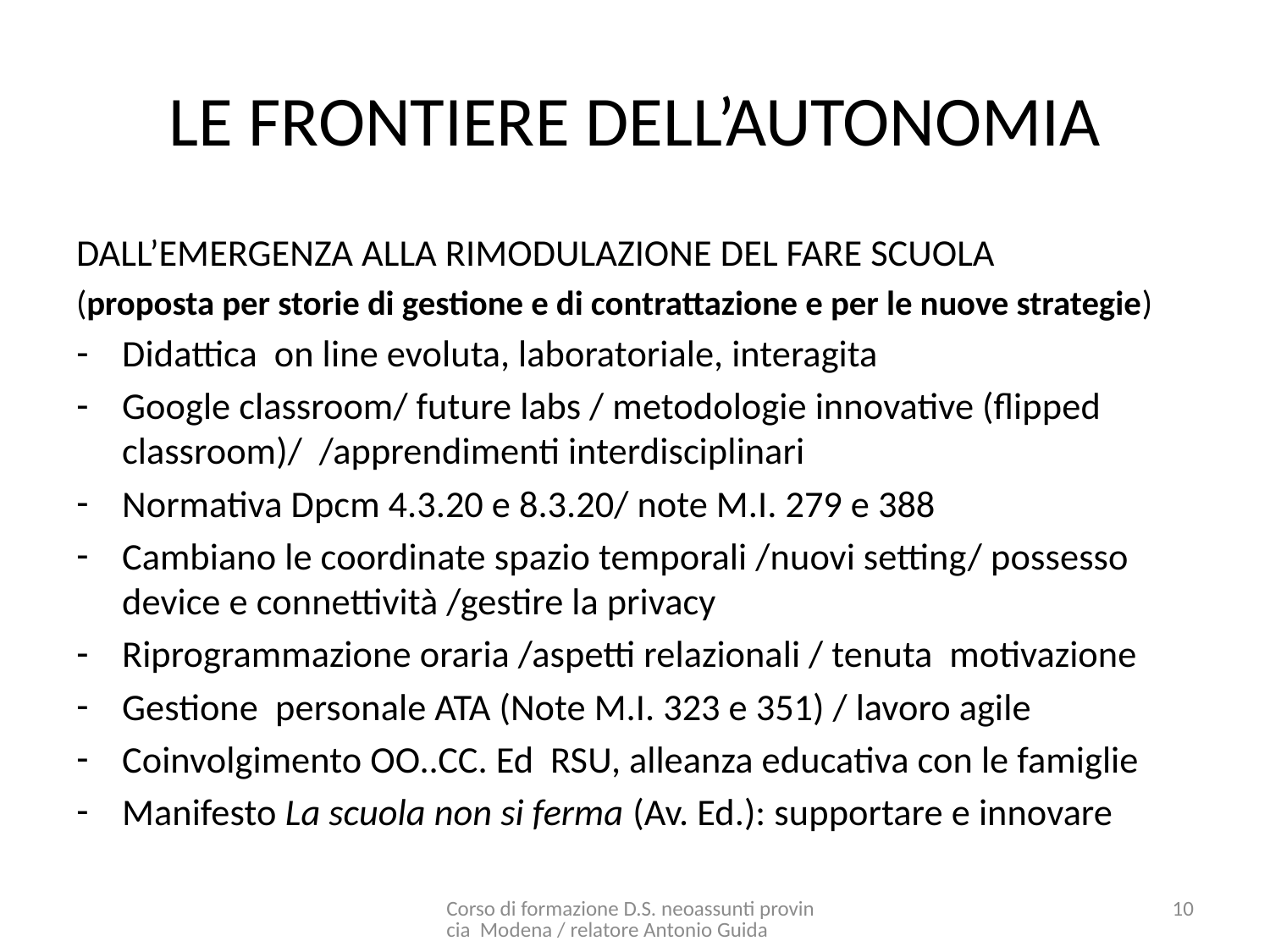

# LE FRONTIERE DELL’AUTONOMIA
DALL’EMERGENZA ALLA RIMODULAZIONE DEL FARE SCUOLA
(proposta per storie di gestione e di contrattazione e per le nuove strategie)
Didattica  on line evoluta, laboratoriale, interagita
Google classroom/ future labs / metodologie innovative (flipped classroom)/  /apprendimenti interdisciplinari
Normativa Dpcm 4.3.20 e 8.3.20/ note M.I. 279 e 388
Cambiano le coordinate spazio temporali /nuovi setting/ possesso device e connettività /gestire la privacy
Riprogrammazione oraria /aspetti relazionali / tenuta  motivazione
Gestione  personale ATA (Note M.I. 323 e 351) / lavoro agile
Coinvolgimento OO..CC. Ed  RSU, alleanza educativa con le famiglie
Manifesto La scuola non si ferma (Av. Ed.): supportare e innovare

Corso di formazione D.S. neoassunti provincia  Modena / relatore Antonio Guida
10